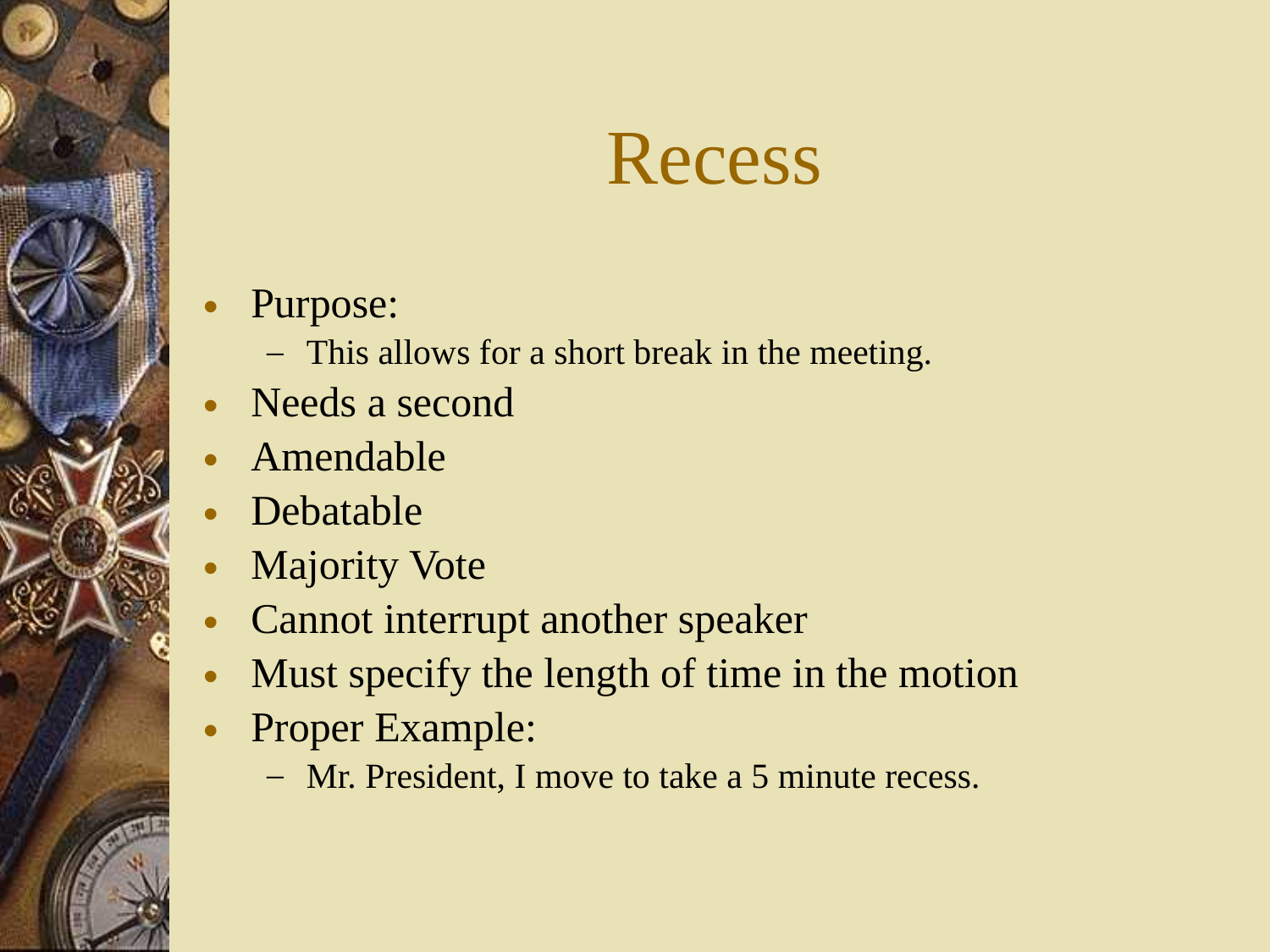

# Recess
Purpose:
This allows for a short break in the meeting.
Needs a second
Amendable
Debatable
Majority Vote
Cannot interrupt another speaker
Must specify the length of time in the motion
Proper Example:
Mr. President, I move to take a 5 minute recess.